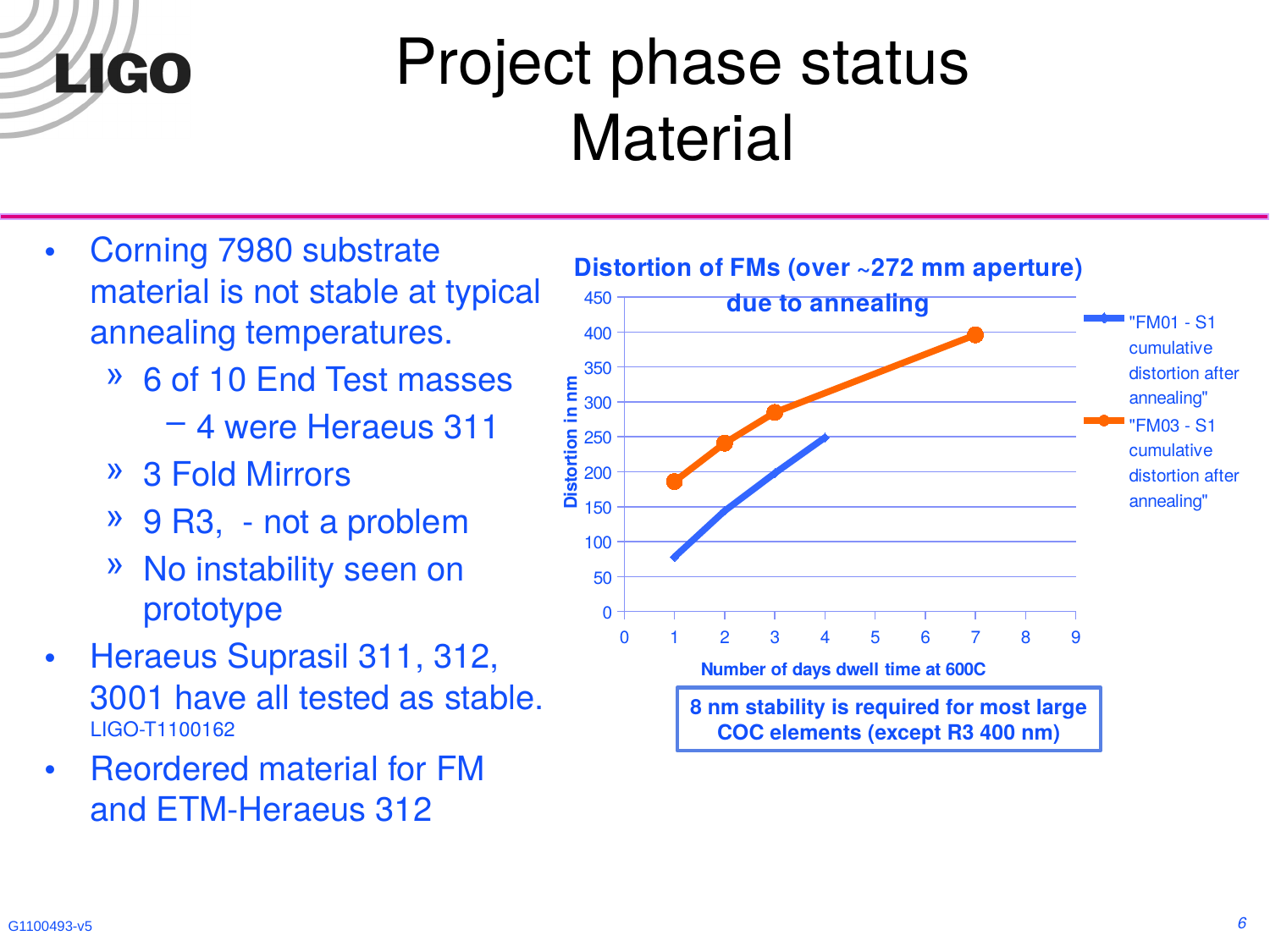

# Project phase status Material
Corning 7980 substrate material is not stable at typical annealing temperatures.
6 of 10 End Test masses
4 were Heraeus 311
3 Fold Mirrors
9 R3,  - not a problem
No instability seen on prototype
Heraeus Suprasil 311, 312, 3001 have all tested as stable.
LIGO-T1100162
Reordered material for FM and ETM-Heraeus 312

### Chart: Distortion of FMs (over ~272 mm aperture) due to annealing

| Category |  |  |
|---|---|---|
8 nm stability is required for most large COC elements (except R3 400 nm)
6